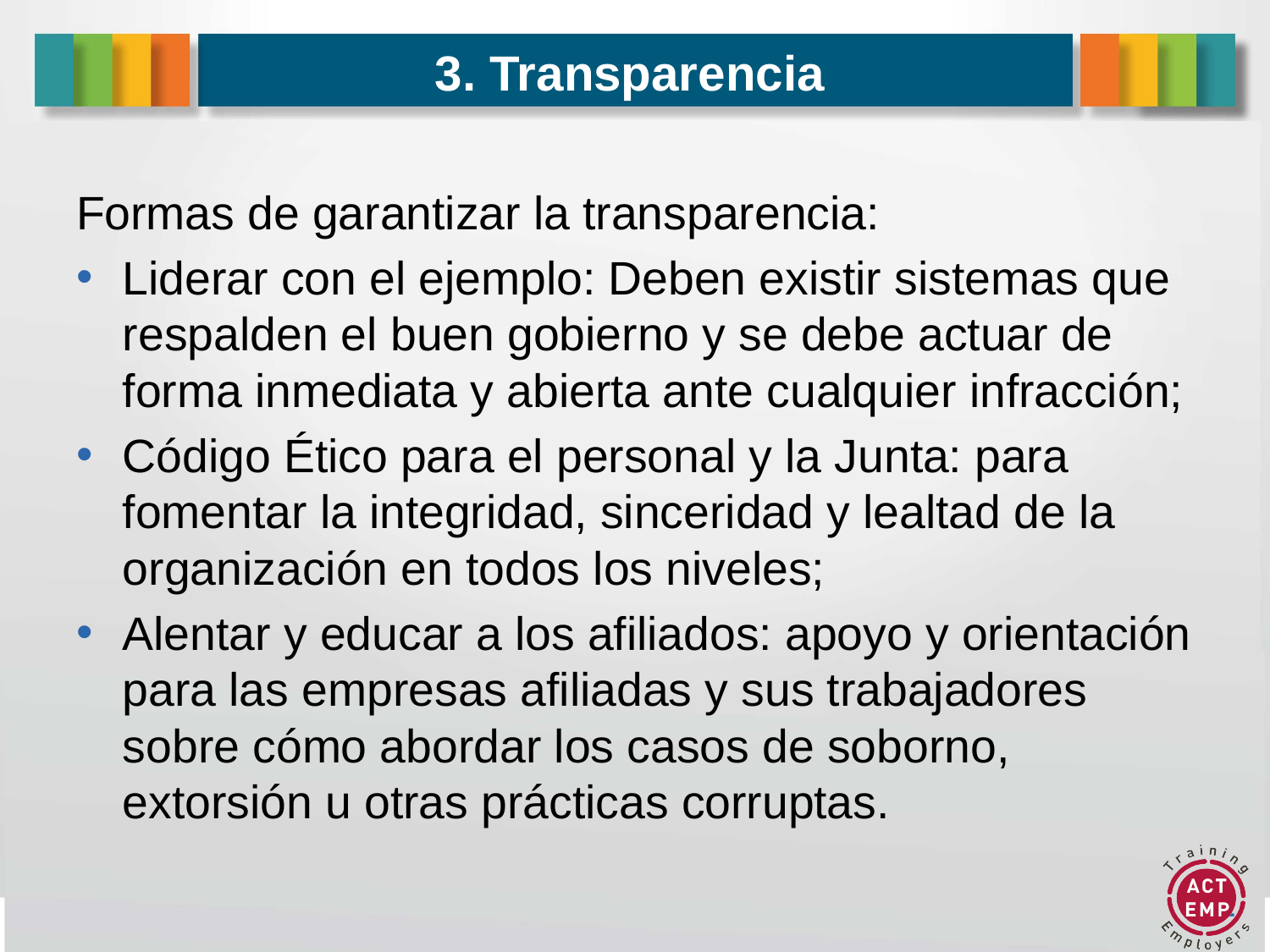

# 3. Transparencia
Formas de garantizar la transparencia:
Liderar con el ejemplo: Deben existir sistemas que respalden el buen gobierno y se debe actuar de forma inmediata y abierta ante cualquier infracción;
Código Ético para el personal y la Junta: para fomentar la integridad, sinceridad y lealtad de la organización en todos los niveles;
Alentar y educar a los afiliados: apoyo y orientación para las empresas afiliadas y sus trabajadores sobre cómo abordar los casos de soborno, extorsión u otras prácticas corruptas.